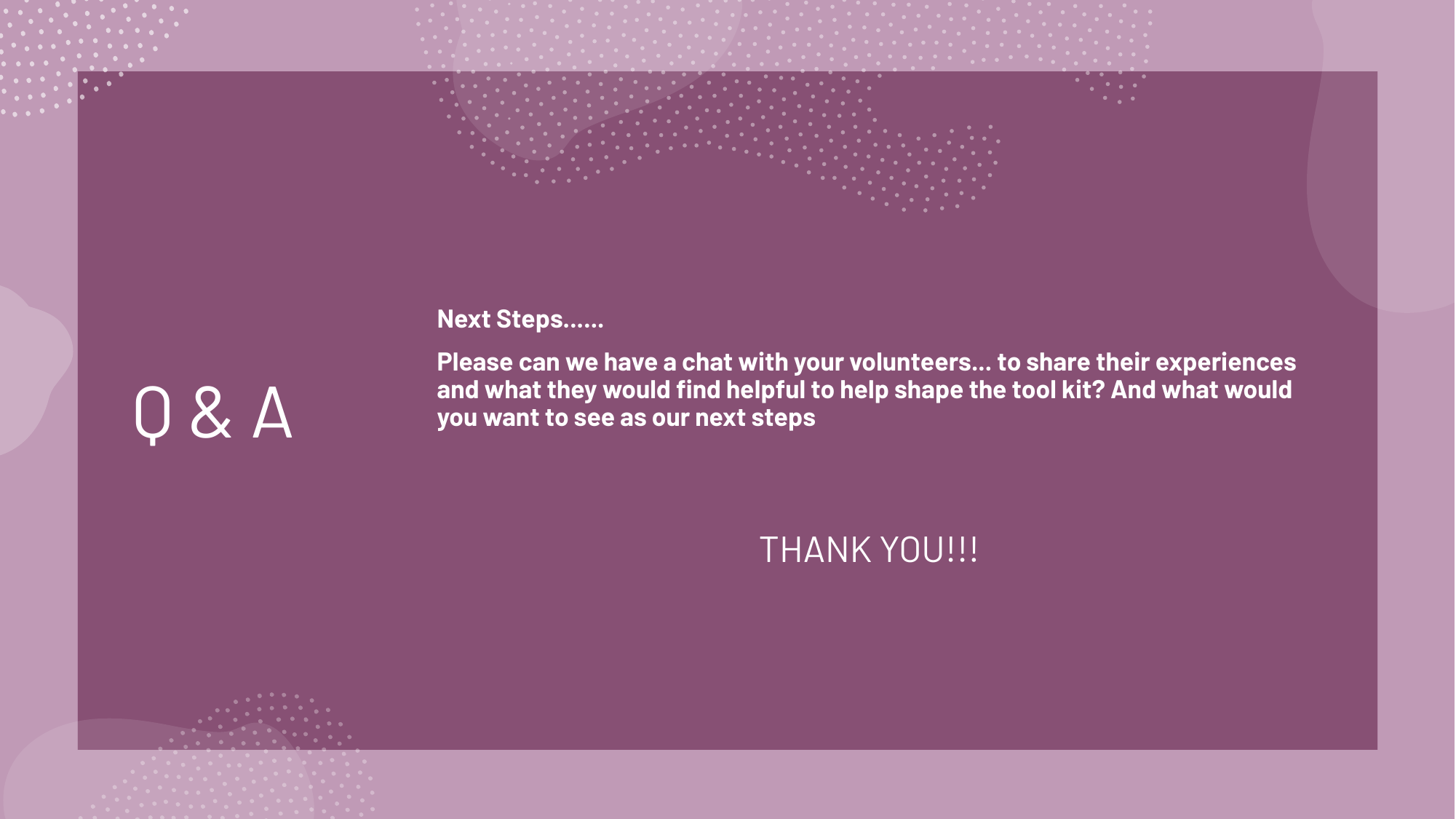

# Q & A

Next Steps......
Please can we have a chat with your volunteers... to share their experiences and what they would find helpful to help shape the tool kit? And what would you want to see as our next steps

THANK YOU!!!